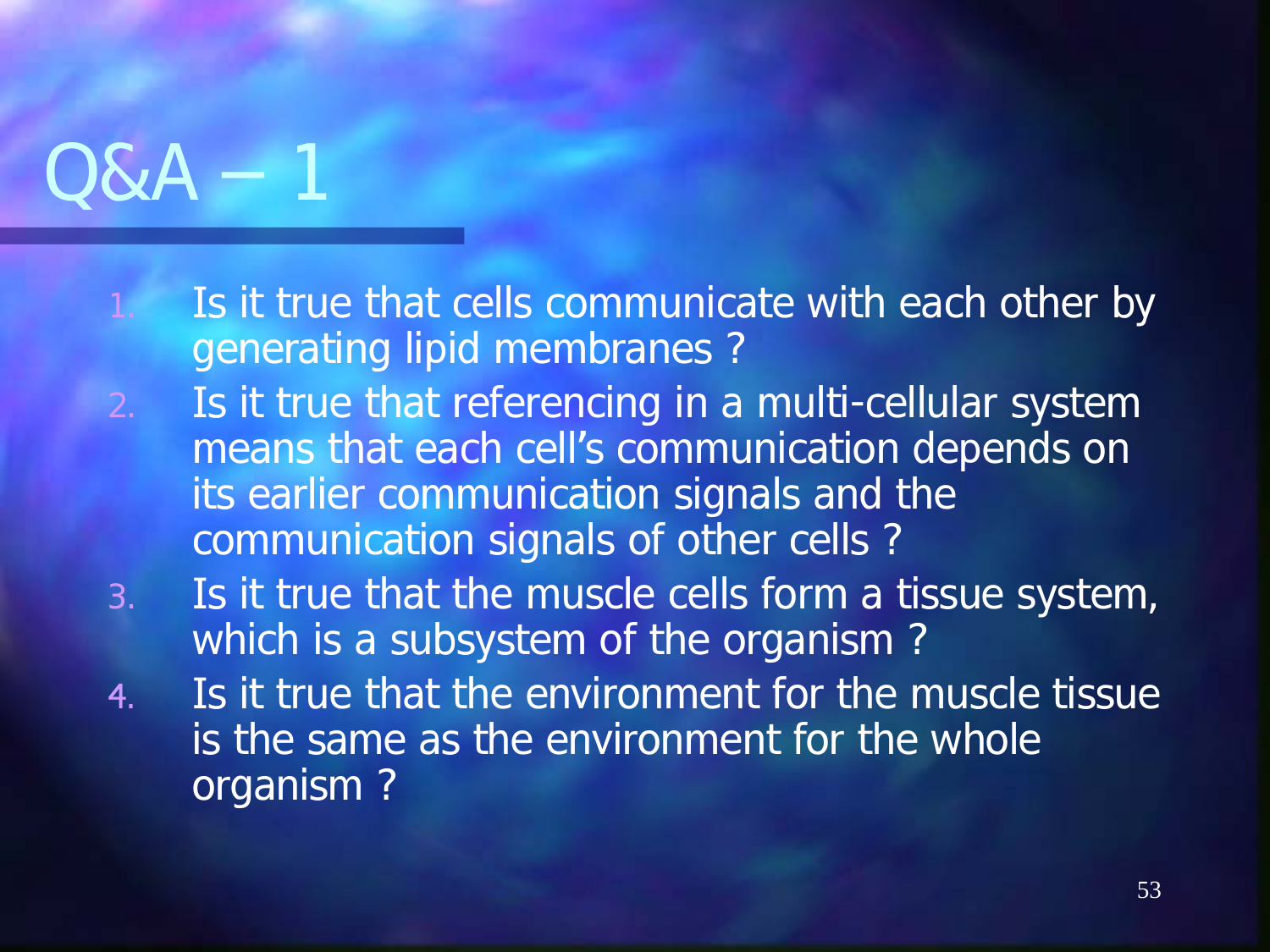

# Q&A – 1
Is it true that cells communicate with each other by generating lipid membranes ?
Is it true that referencing in a multi-cellular system means that each cell’s communication depends on its earlier communication signals and the communication signals of other cells ?
Is it true that the muscle cells form a tissue system, which is a subsystem of the organism ?
Is it true that the environment for the muscle tissue is the same as the environment for the whole organism ?

53